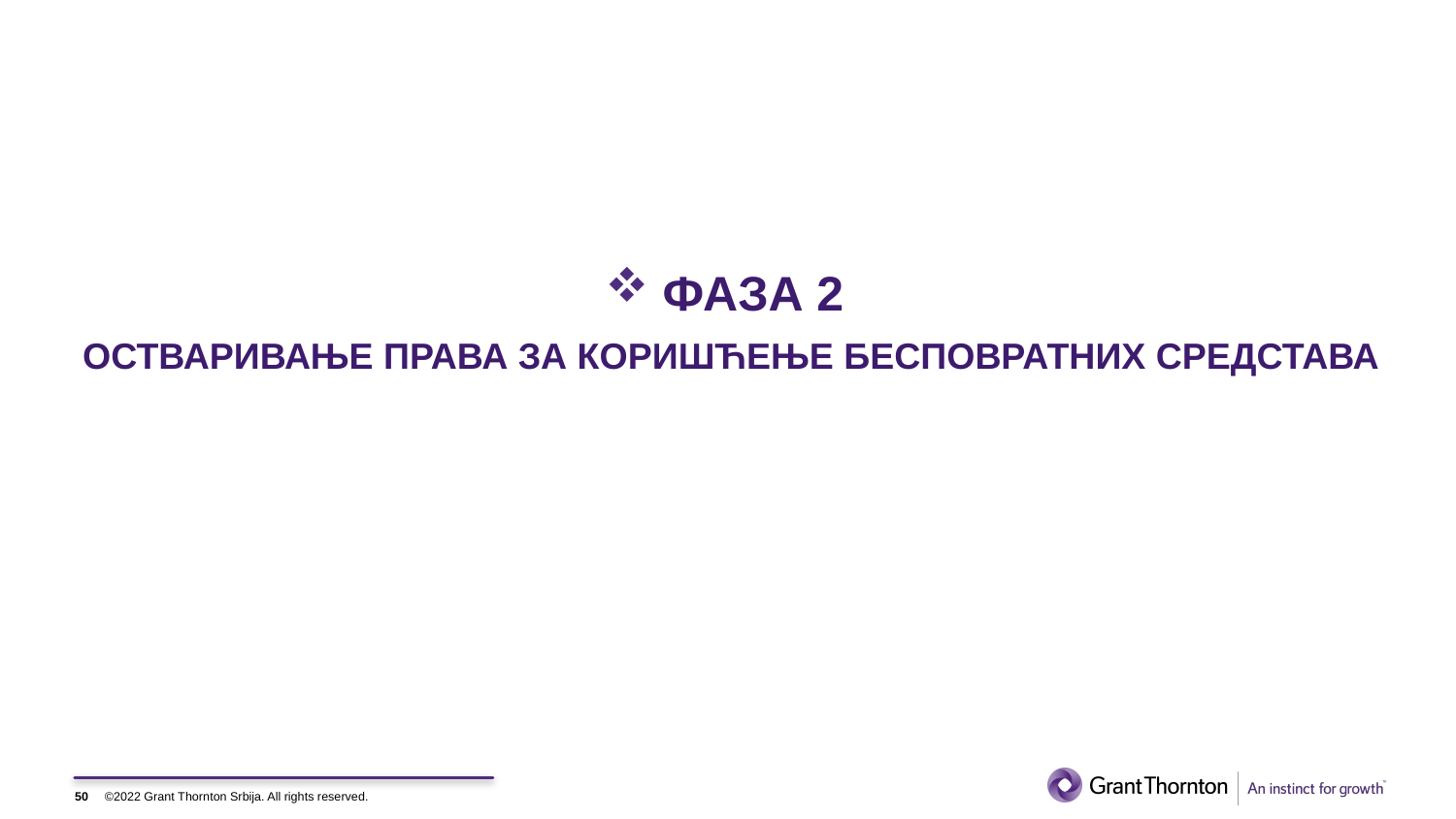

ФАЗА 2
ОСТВАРИВАЊЕ ПРАВА ЗА КОРИШЋЕЊЕ БЕСПОВРАТНИХ СРЕДСТАВА

50